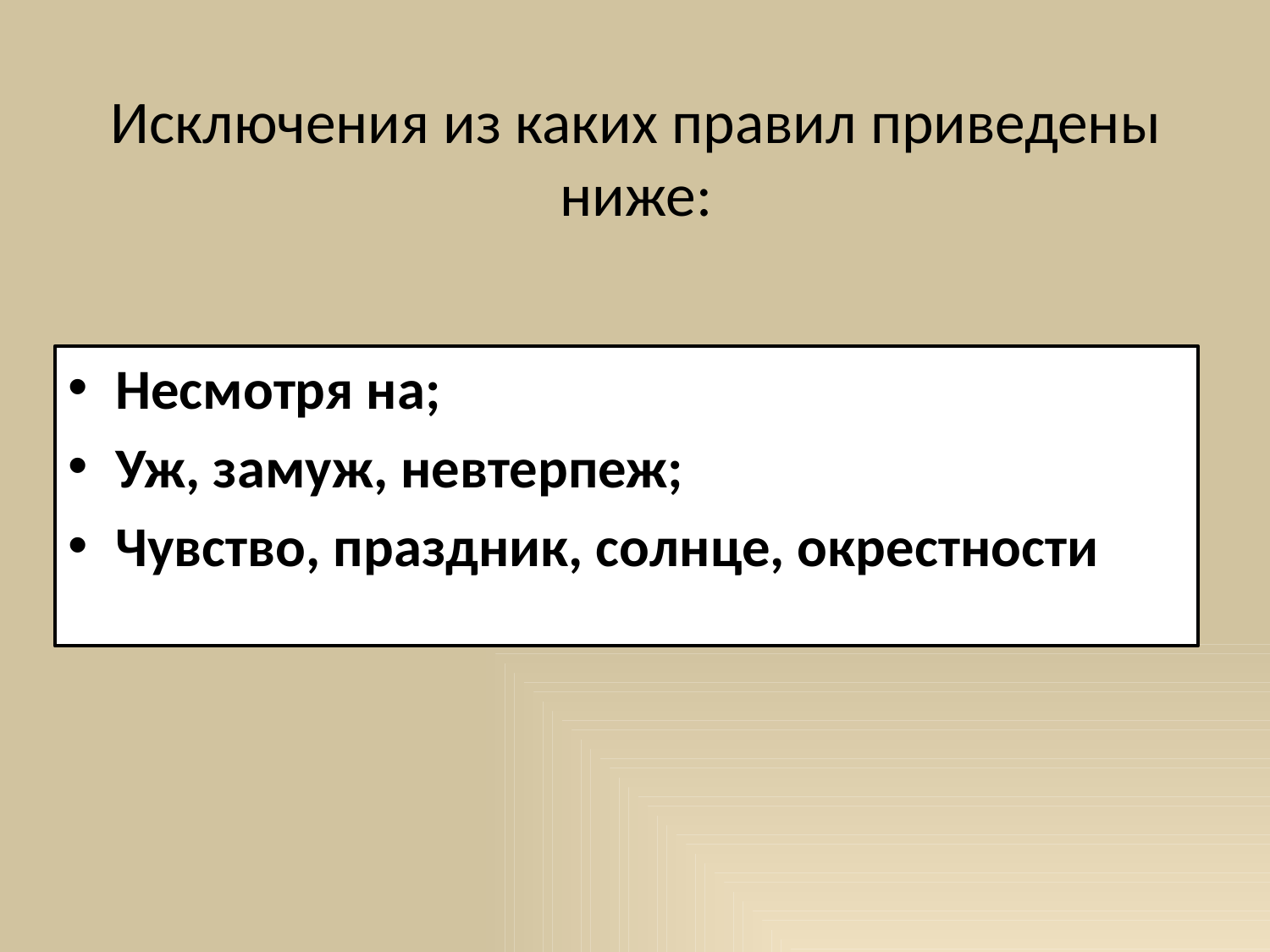

# Исключения из каких правил приведены ниже:
Несмотря на;
Уж, замуж, невтерпеж;
Чувство, праздник, солнце, окрестности